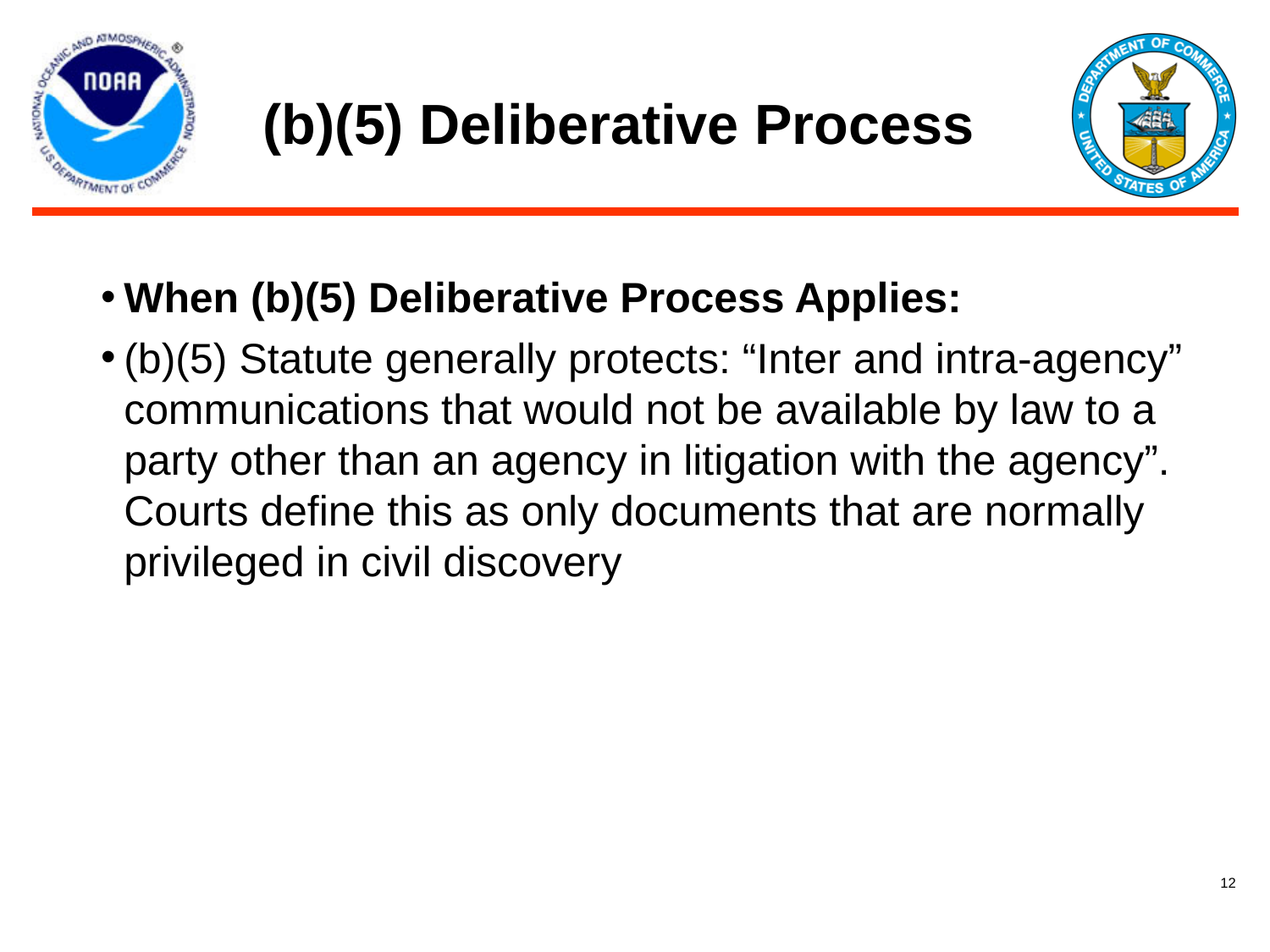

# (b)(5) Deliberative Process
When (b)(5) Deliberative Process Applies:
(b)(5) Statute generally protects: “Inter and intra-agency” communications that would not be available by law to a party other than an agency in litigation with the agency”.  Courts define this as only documents that are normally privileged in civil discovery

12